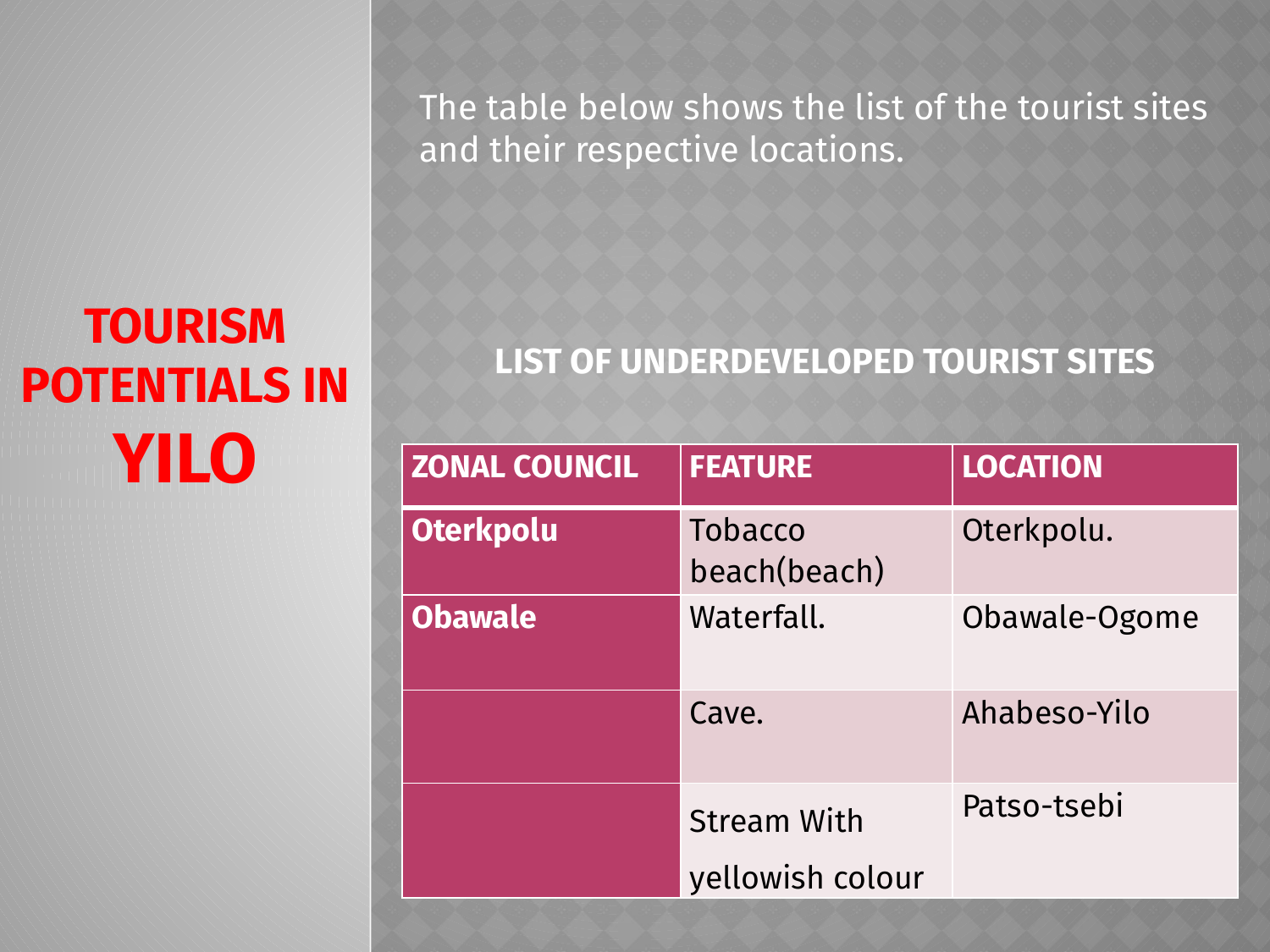

The table below shows the list of the tourist sites and their respective locations.

list of underdeveloped tourist sites

# TOURISM POTENTIALS IN YILO
| ZONAL COUNCIL | FEATURE | LOCATION |
| --- | --- | --- |
| Oterkpolu | Tobacco beach(beach) | Oterkpolu. |
| Obawale | Waterfall. | Obawale-Ogome |
|  | Cave. | Ahabeso-Yilo |
|  | Stream With yellowish colour | Patso-tsebi |